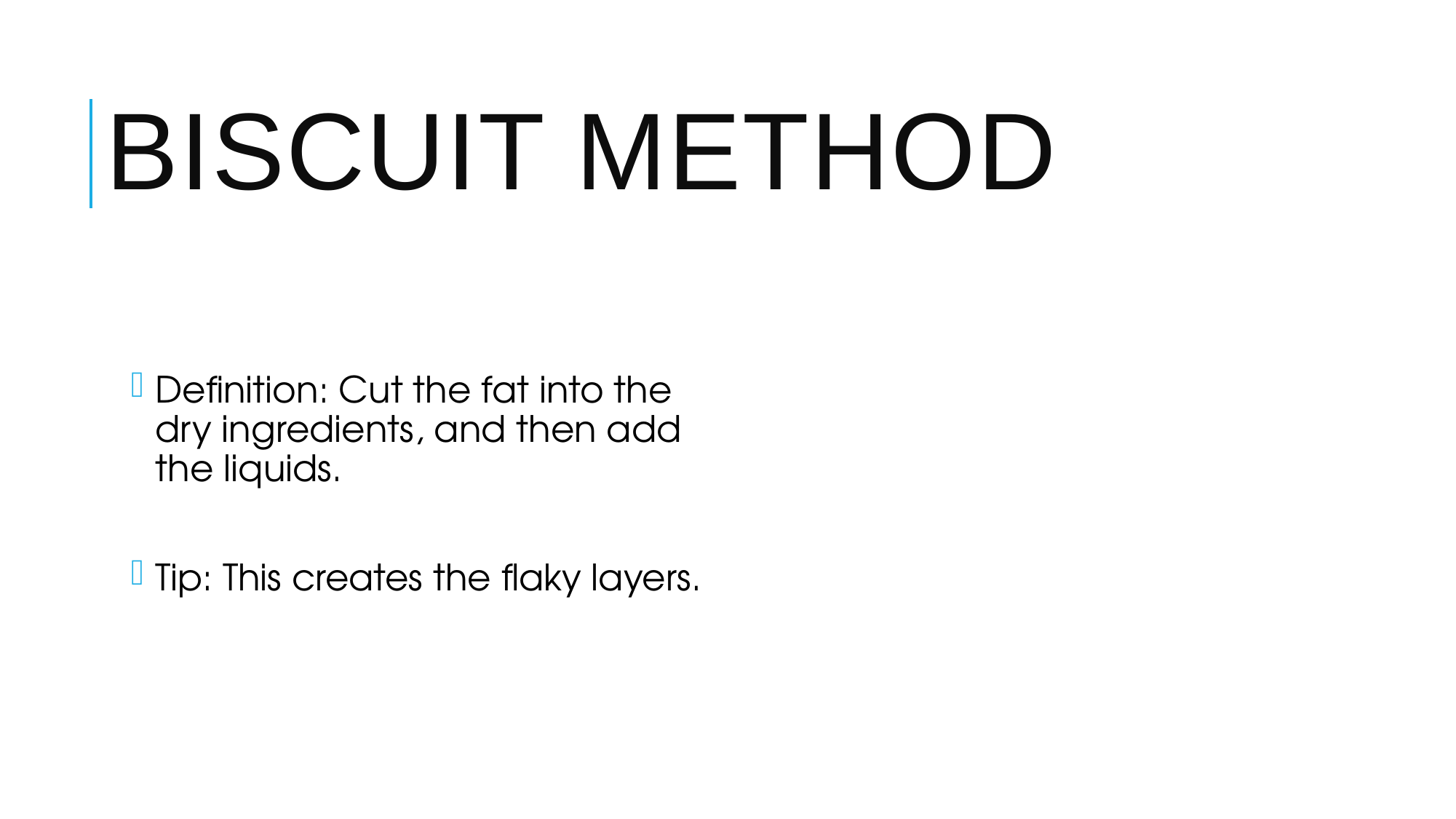

# Biscuit Method
Definition: Cut the fat into the dry ingredients, and then add the liquids.

Tip: This creates the flaky layers.